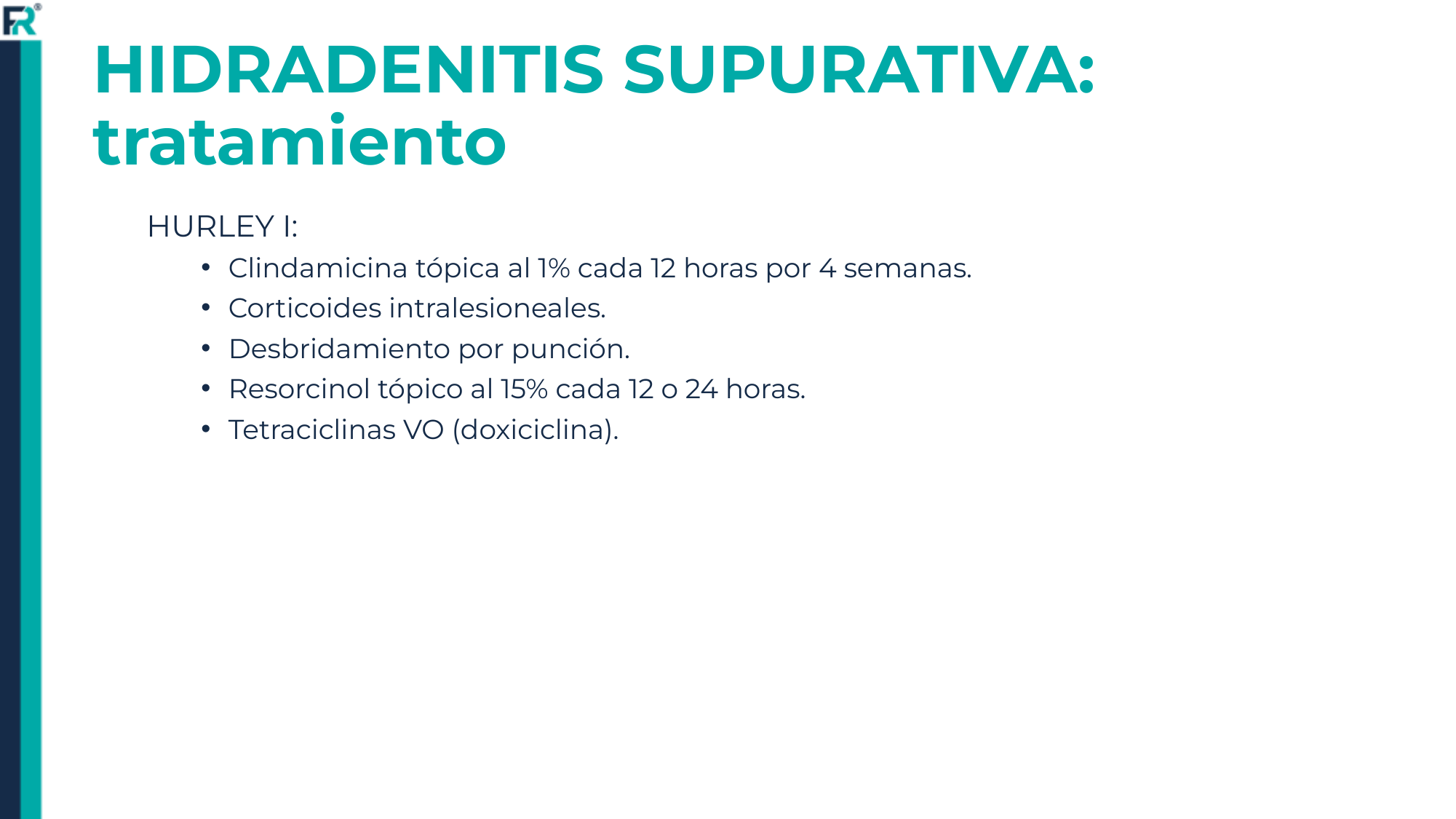

# HIDRADENITIS SUPURATIVA: tratamiento
HURLEY I:
Clindamicina tópica al 1% cada 12 horas por 4 semanas.
Corticoides intralesioneales.
Desbridamiento por punción.
Resorcinol tópico al 15% cada 12 o 24 horas.
Tetraciclinas VO (doxiciclina).